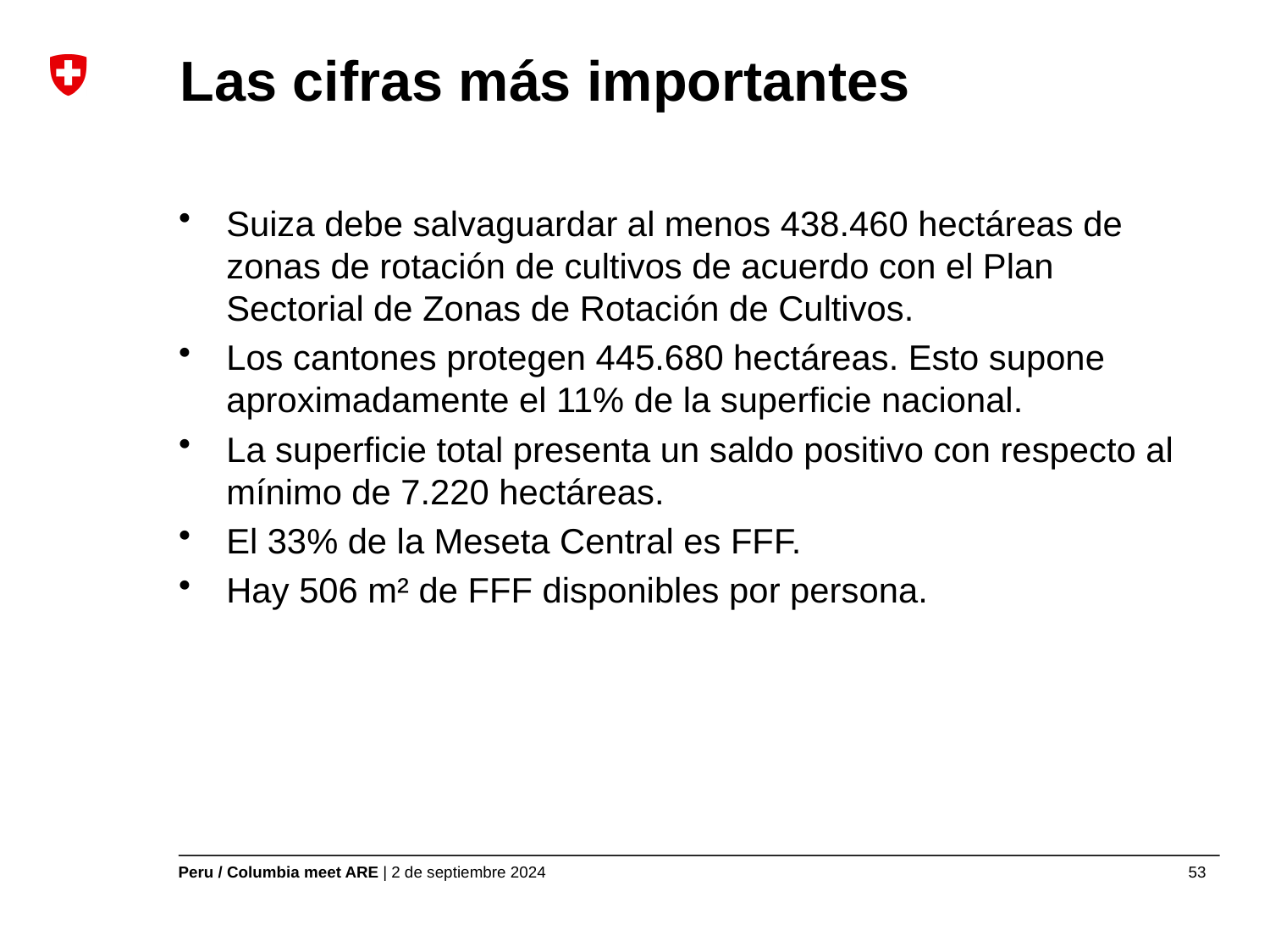

# Las cifras más importantes
Suiza debe salvaguardar al menos 438.460 hectáreas de zonas de rotación de cultivos de acuerdo con el Plan Sectorial de Zonas de Rotación de Cultivos.
Los cantones protegen 445.680 hectáreas. Esto supone aproximadamente el 11% de la superficie nacional.
La superficie total presenta un saldo positivo con respecto al mínimo de 7.220 hectáreas.
El 33% de la Meseta Central es FFF.
Hay 506 m² de FFF disponibles por persona.